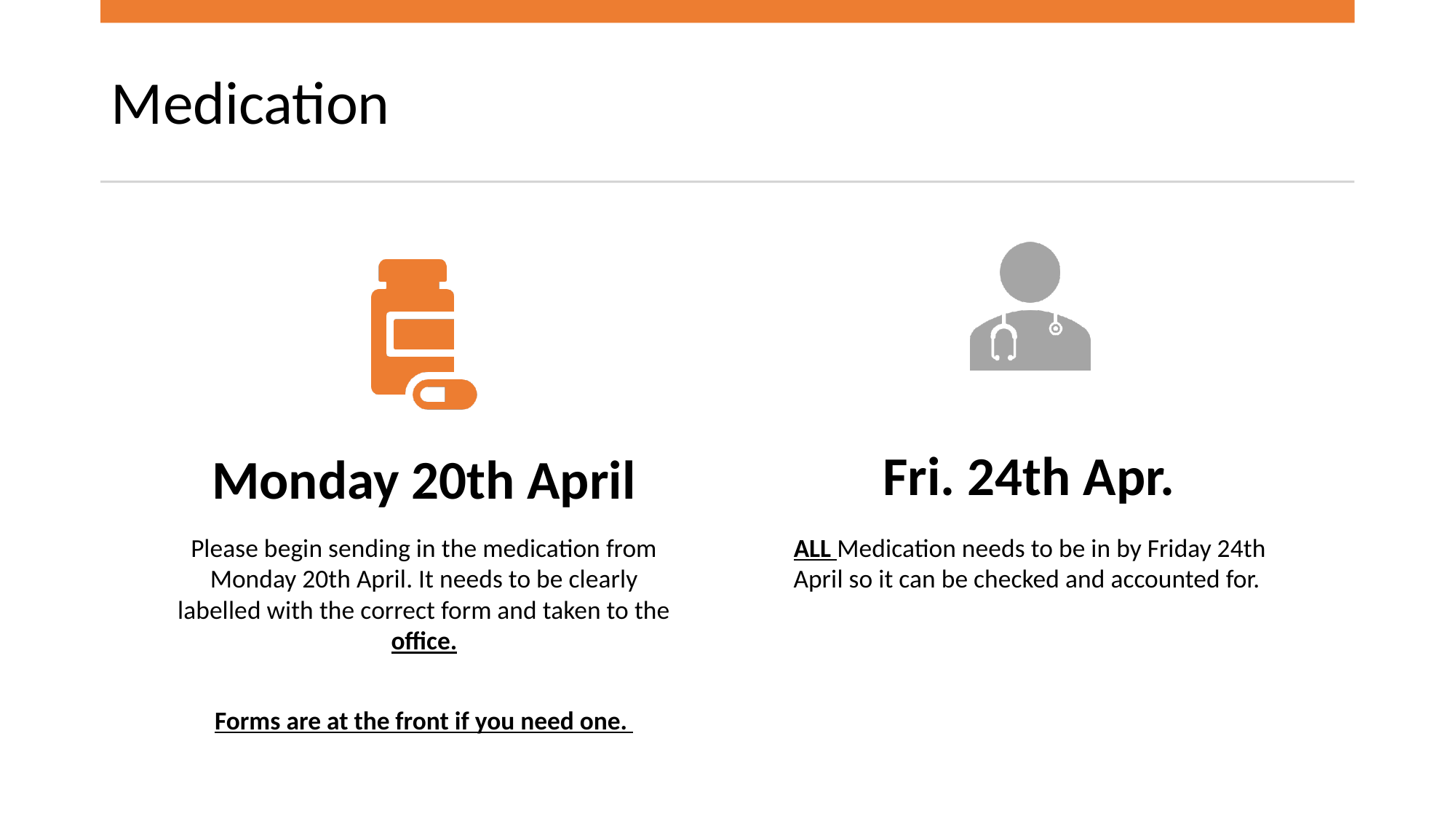

# Medication

Monday 20th April
Please begin sending in the medication from Monday 20th April. It needs to be clearly labelled with the correct form and taken to the office.

Forms are at the front if you need one.
Fri. 24th Apr.
ALL Medication needs to be in by Friday 24th April so it can be checked and accounted for.